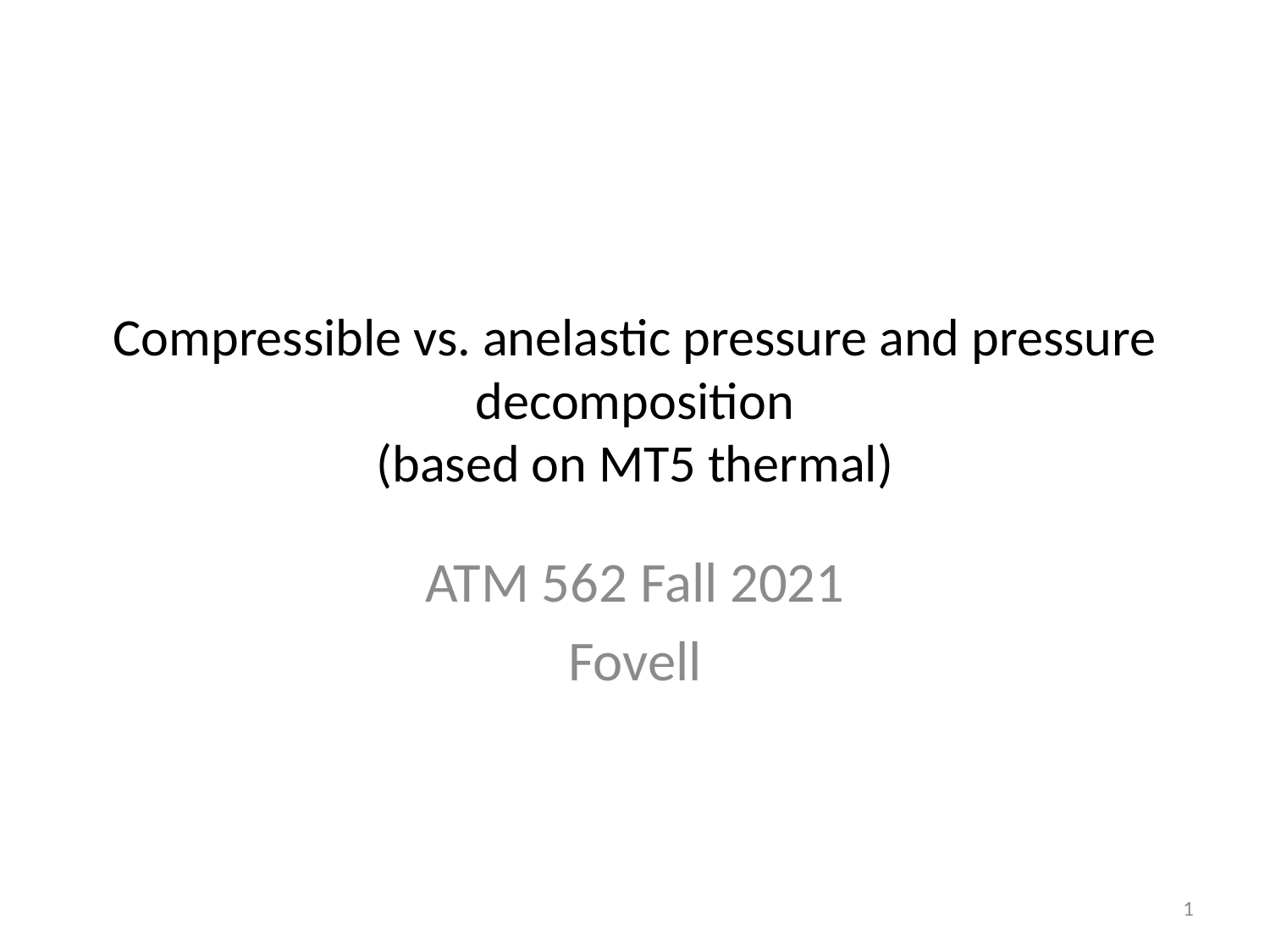

# Compressible vs. anelastic pressure and pressure decomposition (based on MT5 thermal)
ATM 562 Fall 2021
Fovell
1